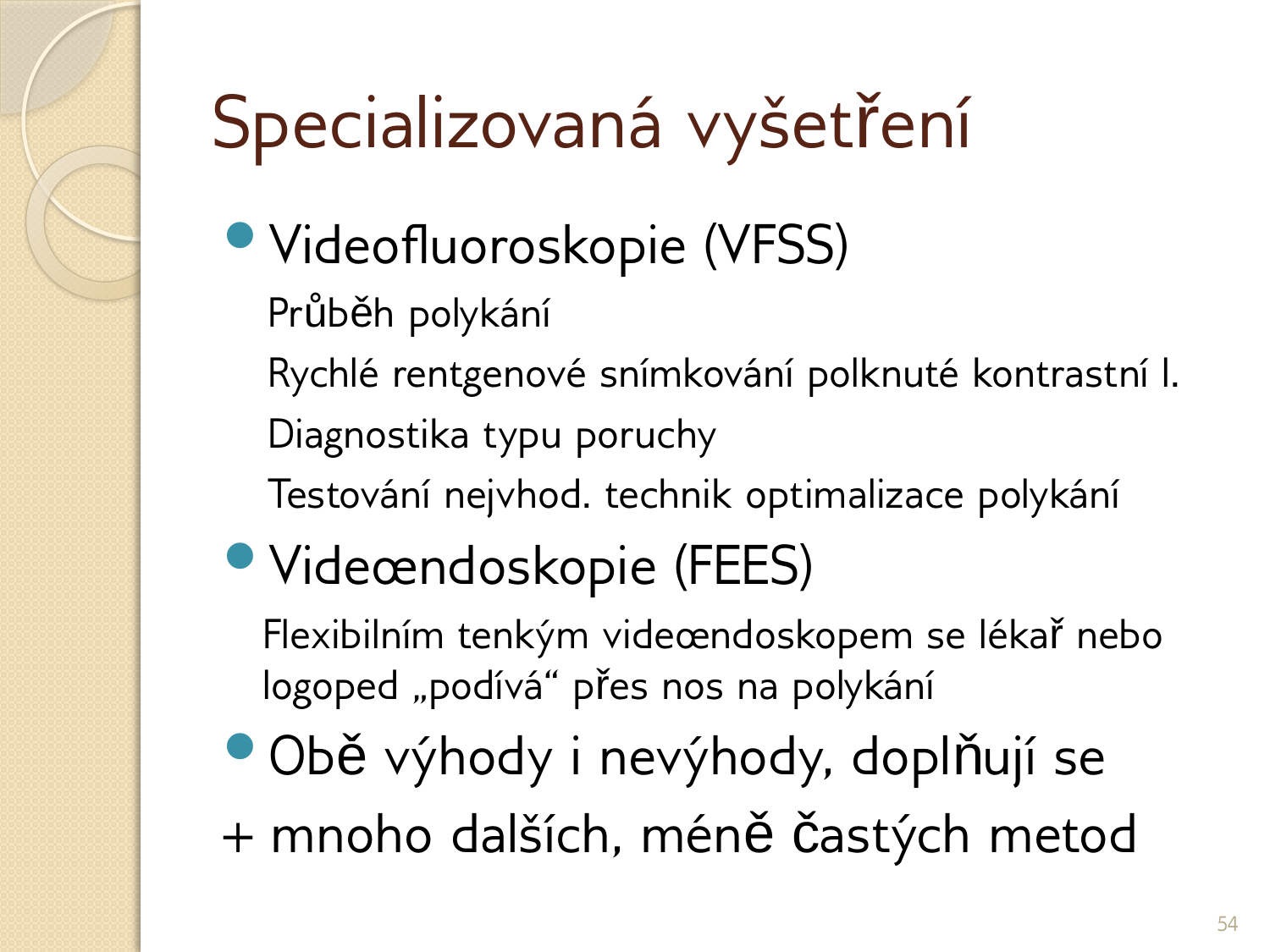

# Specializovaná vyšetření
Videofluoroskopie (VFSS)
Průběh polykání
Rychlé rentgenové snímkování polknuté kontrastní l.
Diagnostika typu poruchy
Testování nejvhod. technik optimalizace polykání
Videoendoskopie (FEES)
	Flexibilním tenkým videoendoskopem se lékař nebo logoped „podívá“ přes nos na polykání
Obě výhody i nevýhody, doplňují se
+ mnoho dalších, méně častých metod
54